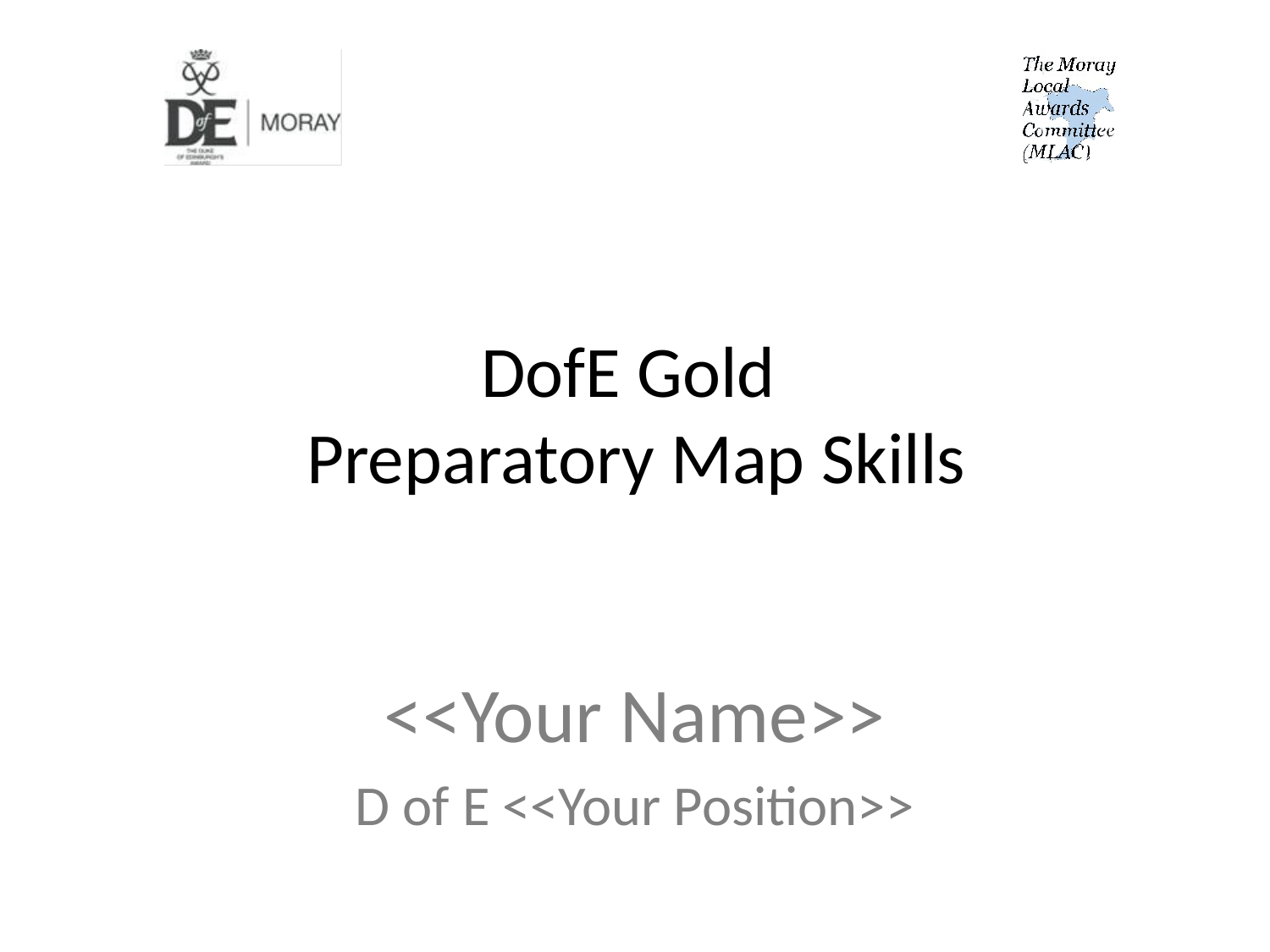

# DofE Gold Preparatory Map Skills

<<Your Name>>
D of E <<Your Position>>